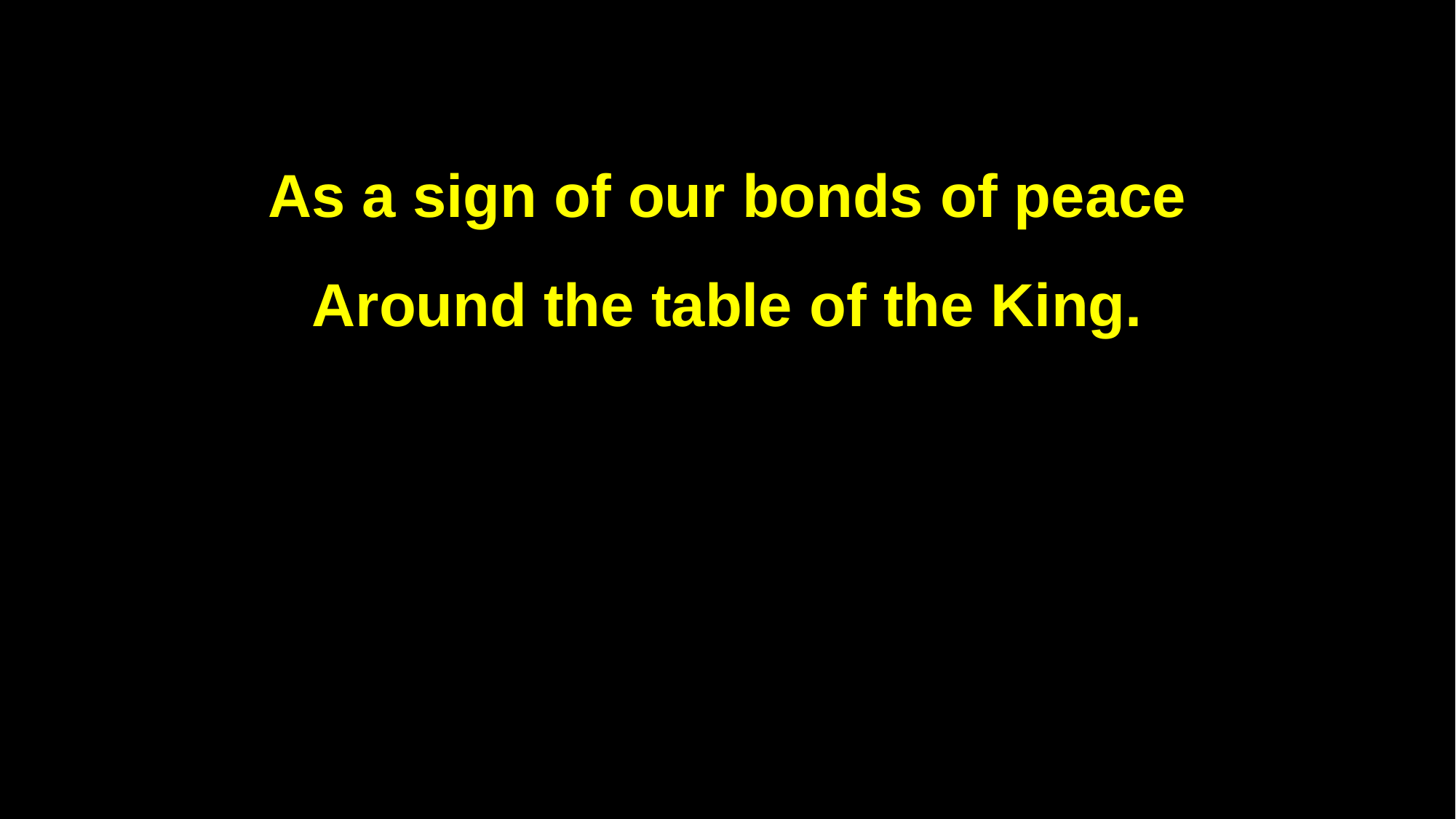

As a sign of our bonds of peace
Around the table of the King.